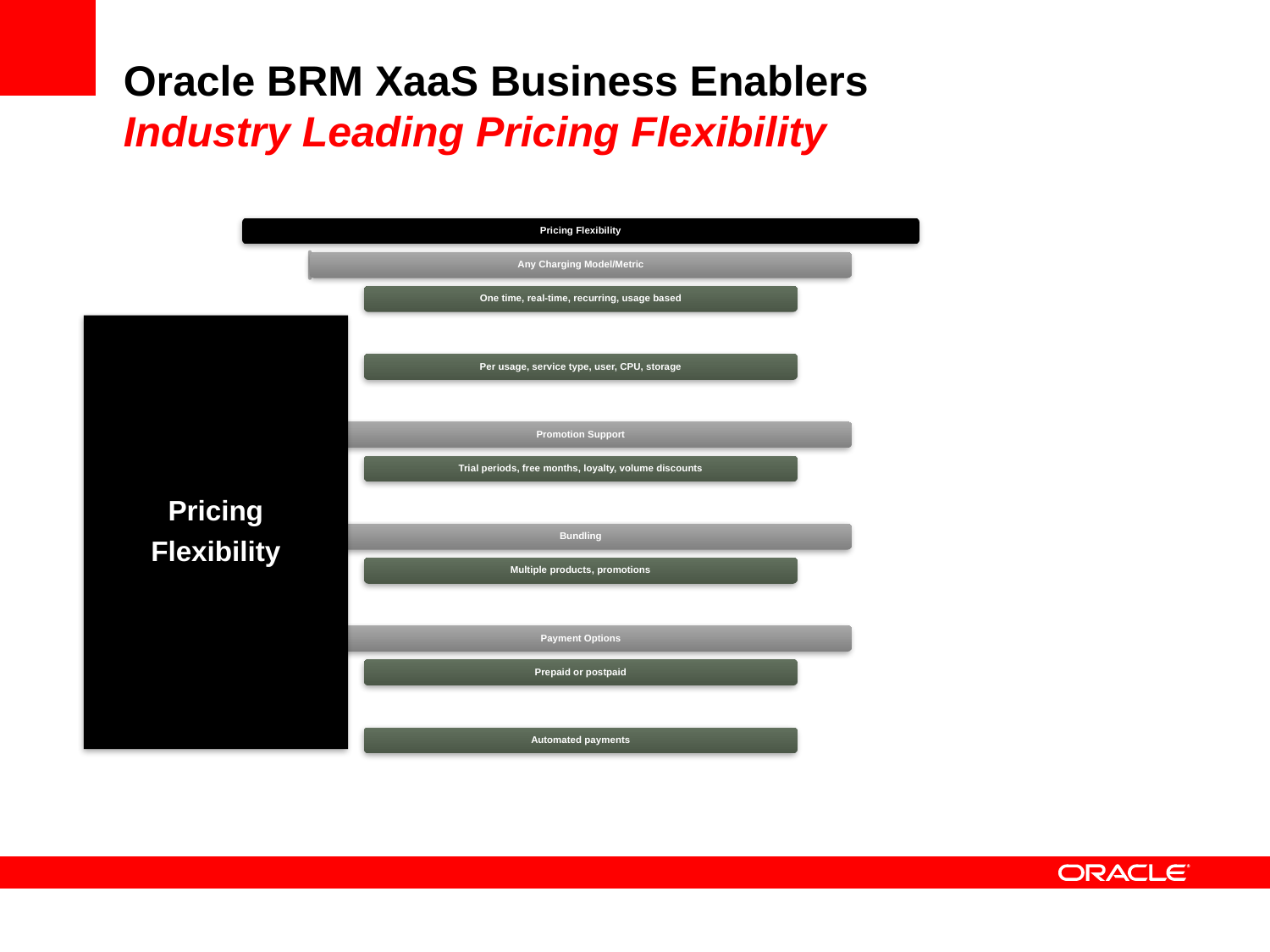

# Oracle BRM XaaS Business Enablers Industry Leading Pricing Flexibility
Pricing Flexibility
Any Charging Model/Metric
Promotion Support
Bundling
Payment Options
One time, real-time, recurring, usage based
Trial periods, free months, loyalty, volume discounts
Per usage, service type, user, CPU, storage
Multiple products, promotions
Prepaid or postpaid
Automated payments

Pricing
Flexibility